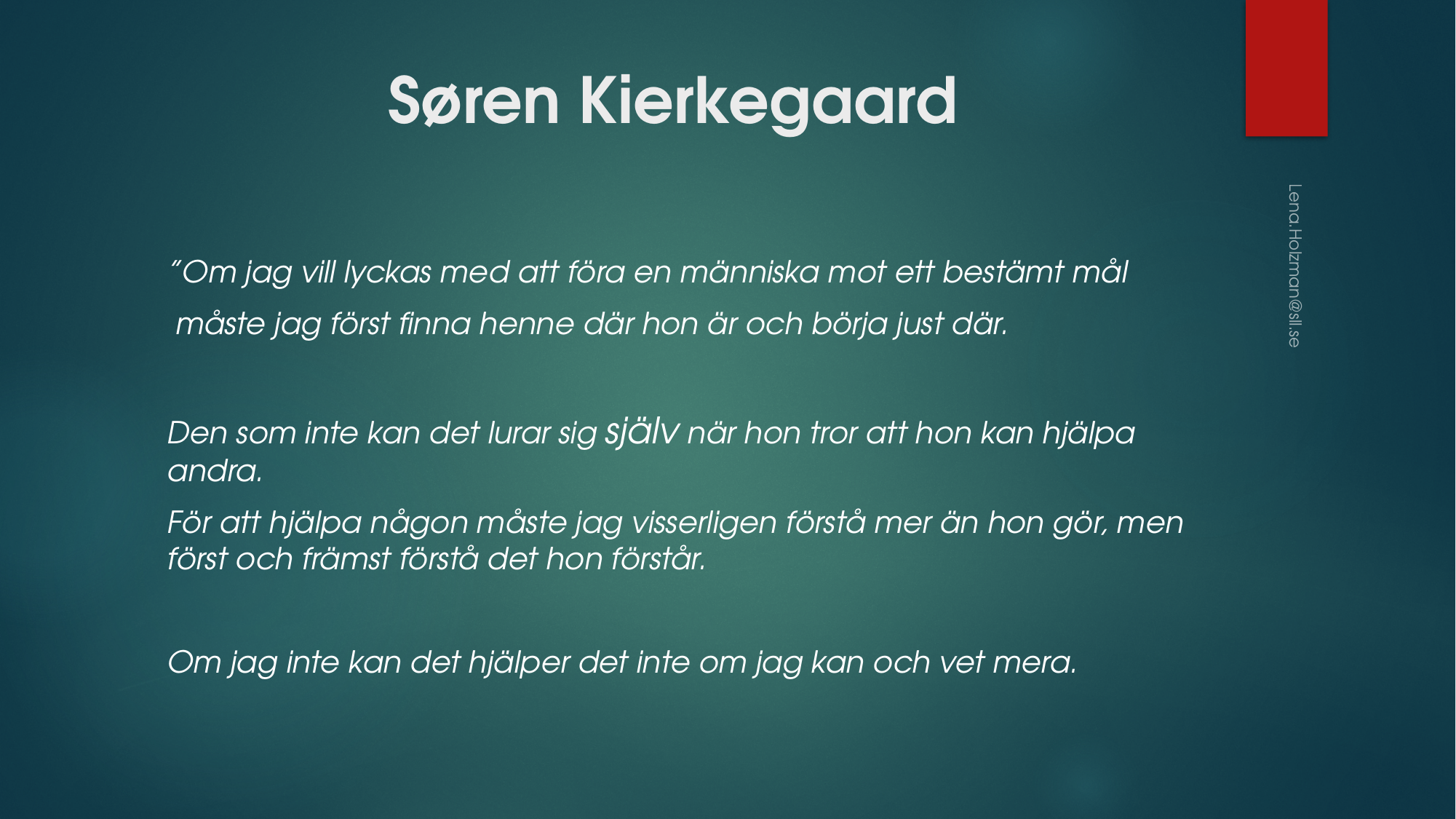

# Søren Kierkegaard
”Om jag vill lyckas med att föra en människa mot ett bestämt mål
 måste jag först finna henne där hon är och börja just där.

Den som inte kan det lurar sig själv när hon tror att hon kan hjälpa andra.
För att hjälpa någon måste jag visserligen förstå mer än hon gör, men först och främst förstå det hon förstår.

Om jag inte kan det hjälper det inte om jag kan och vet mera.
Lena.Holzman@sll.se